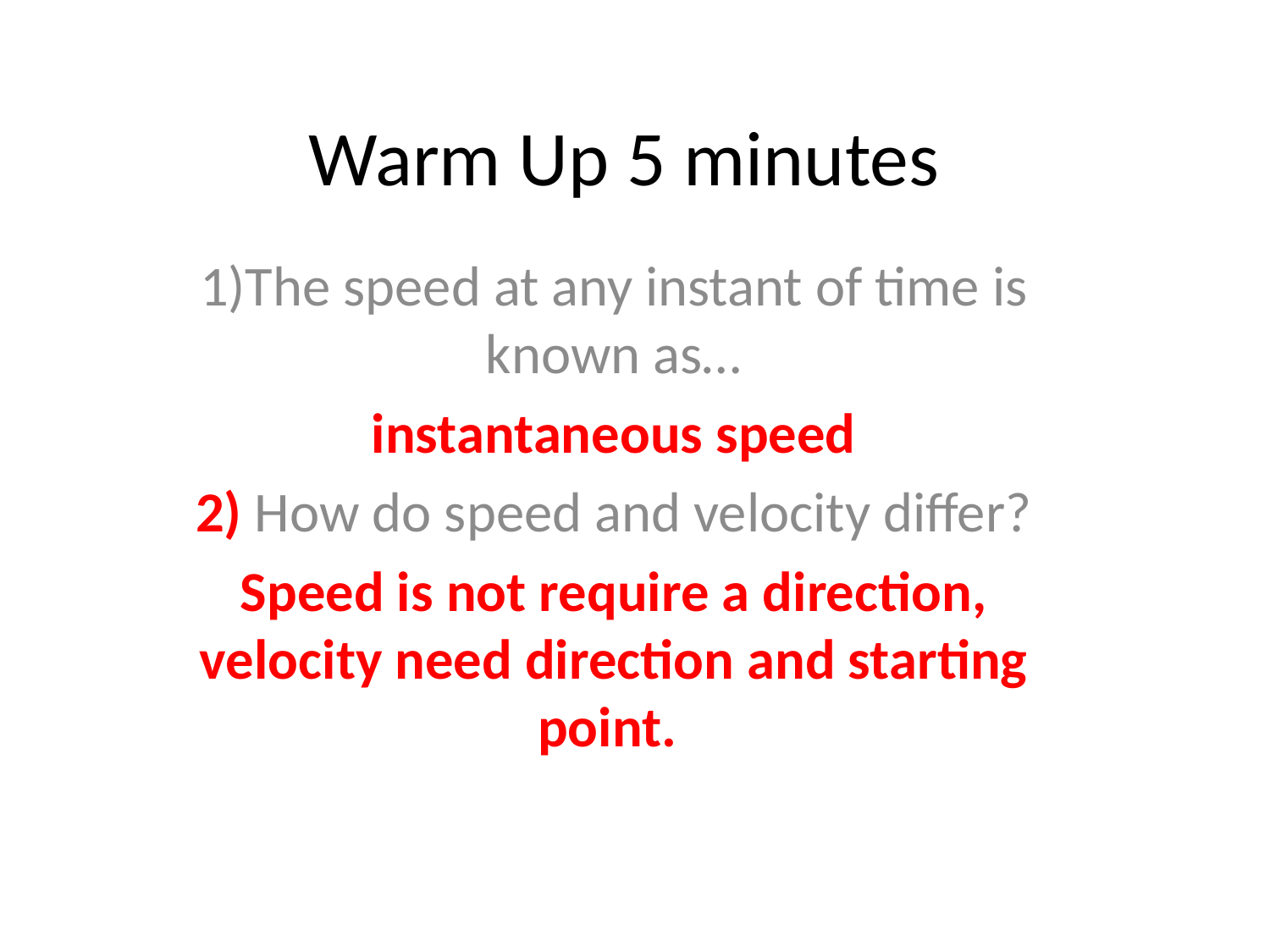

# Warm Up 5 minutes
1)The speed at any instant of time is known as…
instantaneous speed
2) How do speed and velocity differ?
Speed is not require a direction, velocity need direction and starting point.